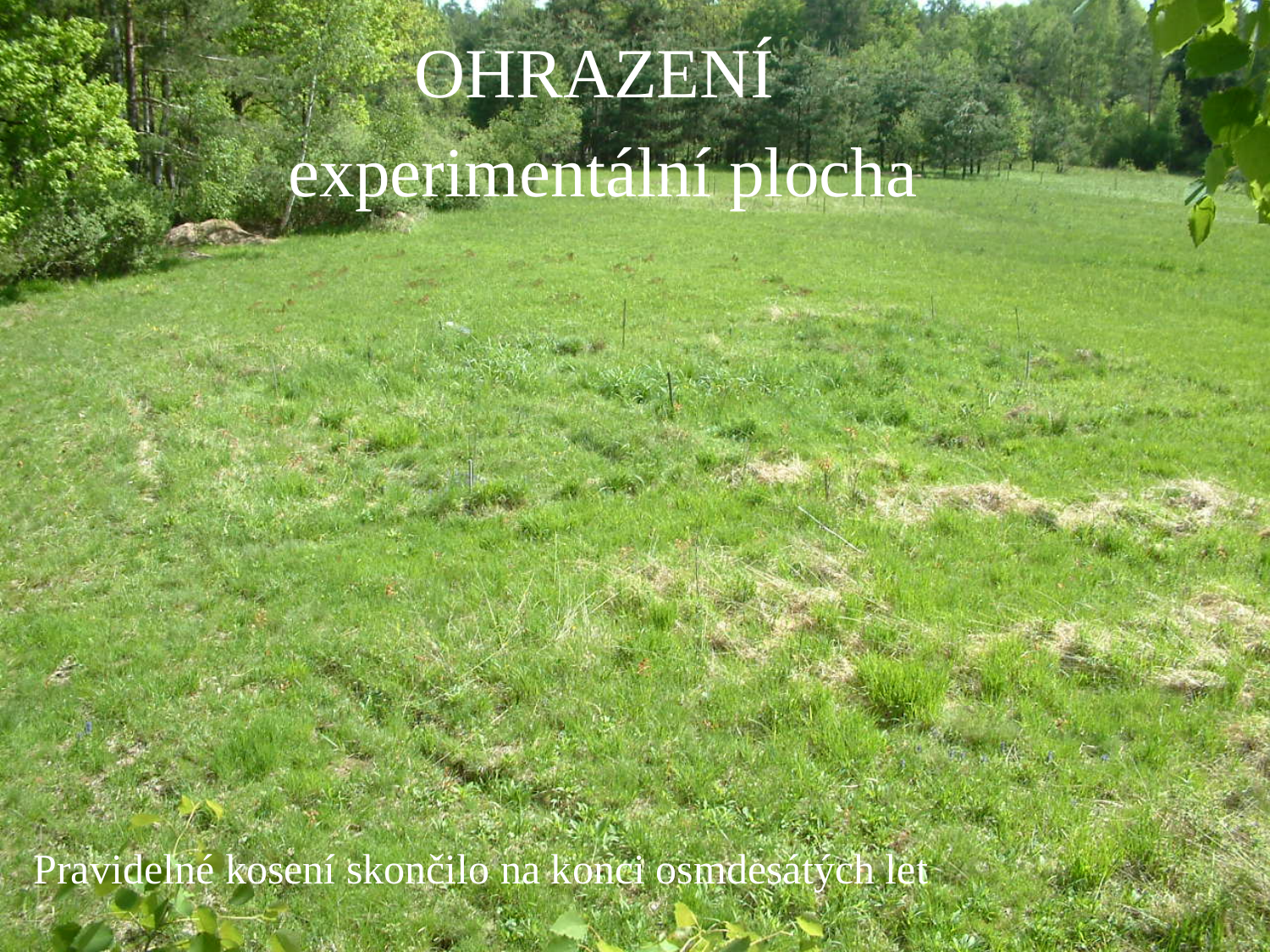

OHRAZENÍ
experimentální plocha
Pravidelné kosení skončilo na konci osmdesátých let